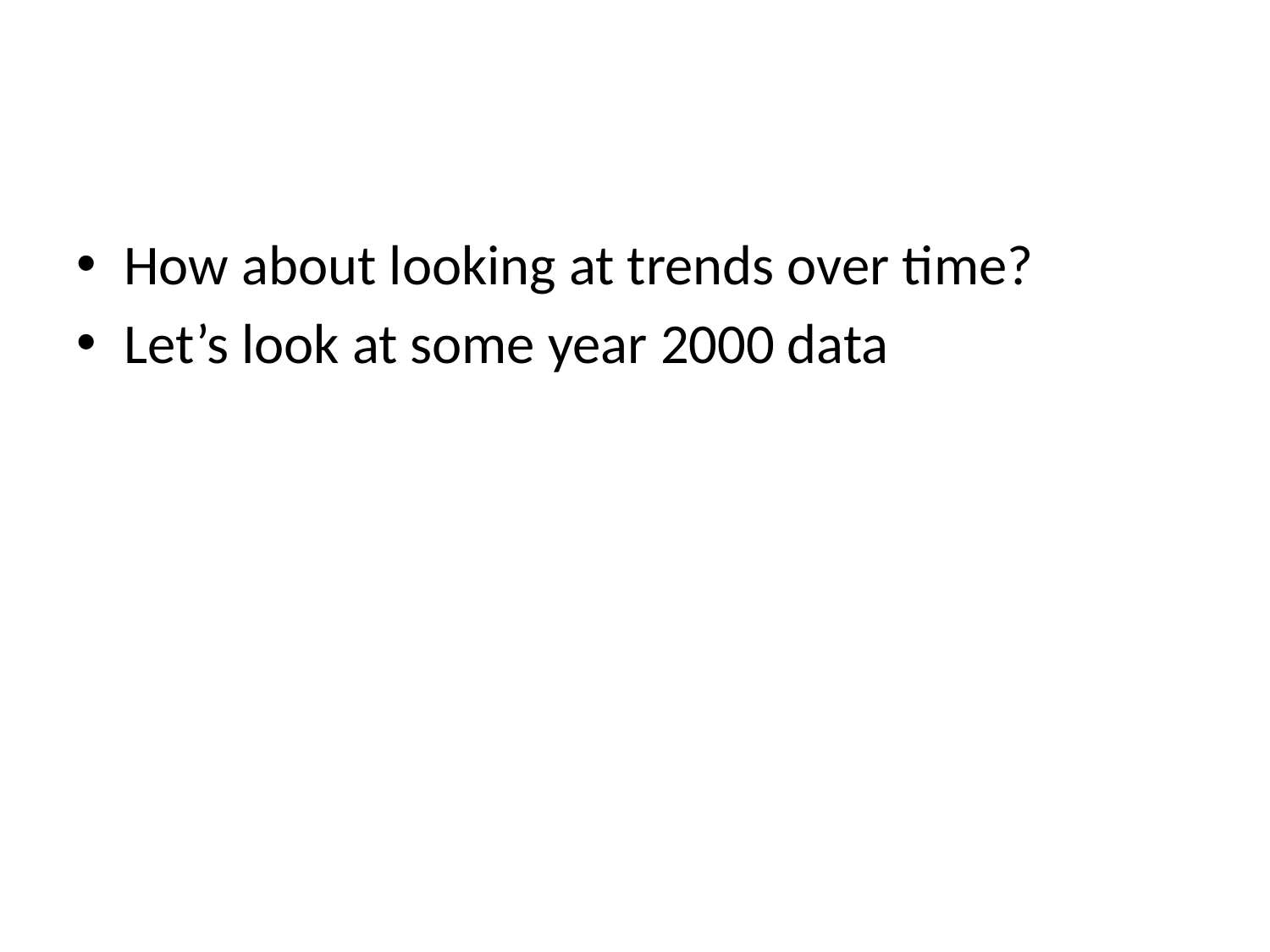

#
How about looking at trends over time?
Let’s look at some year 2000 data